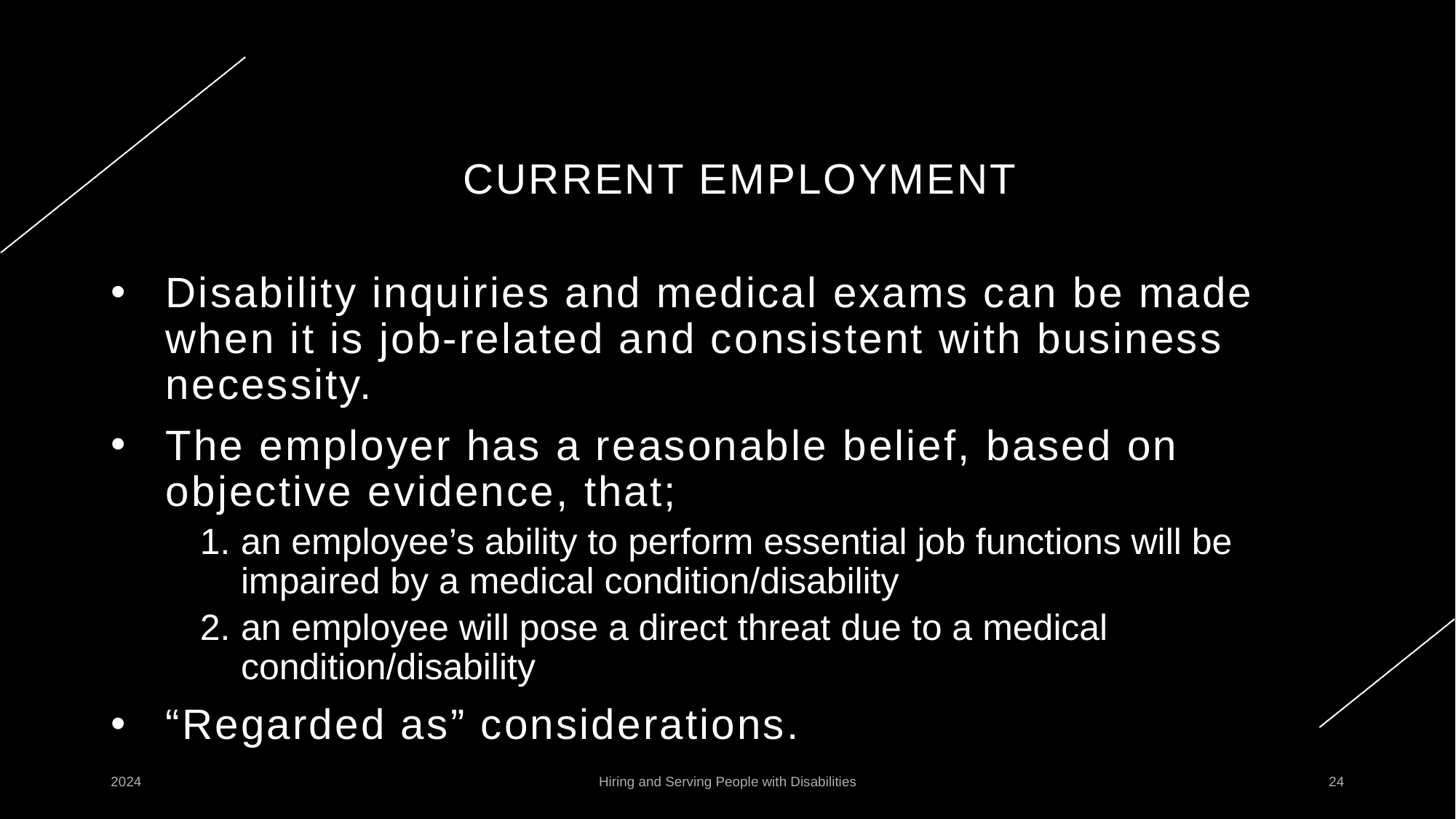

# Current employment
Disability inquiries and medical exams can be made when it is job-related and consistent with business necessity.
The employer has a reasonable belief, based on objective evidence, that;
an employee’s ability to perform essential job functions will be impaired by a medical condition/disability
an employee will pose a direct threat due to a medical condition/disability
“Regarded as” considerations.

2024
Hiring and Serving People with Disabilities
24